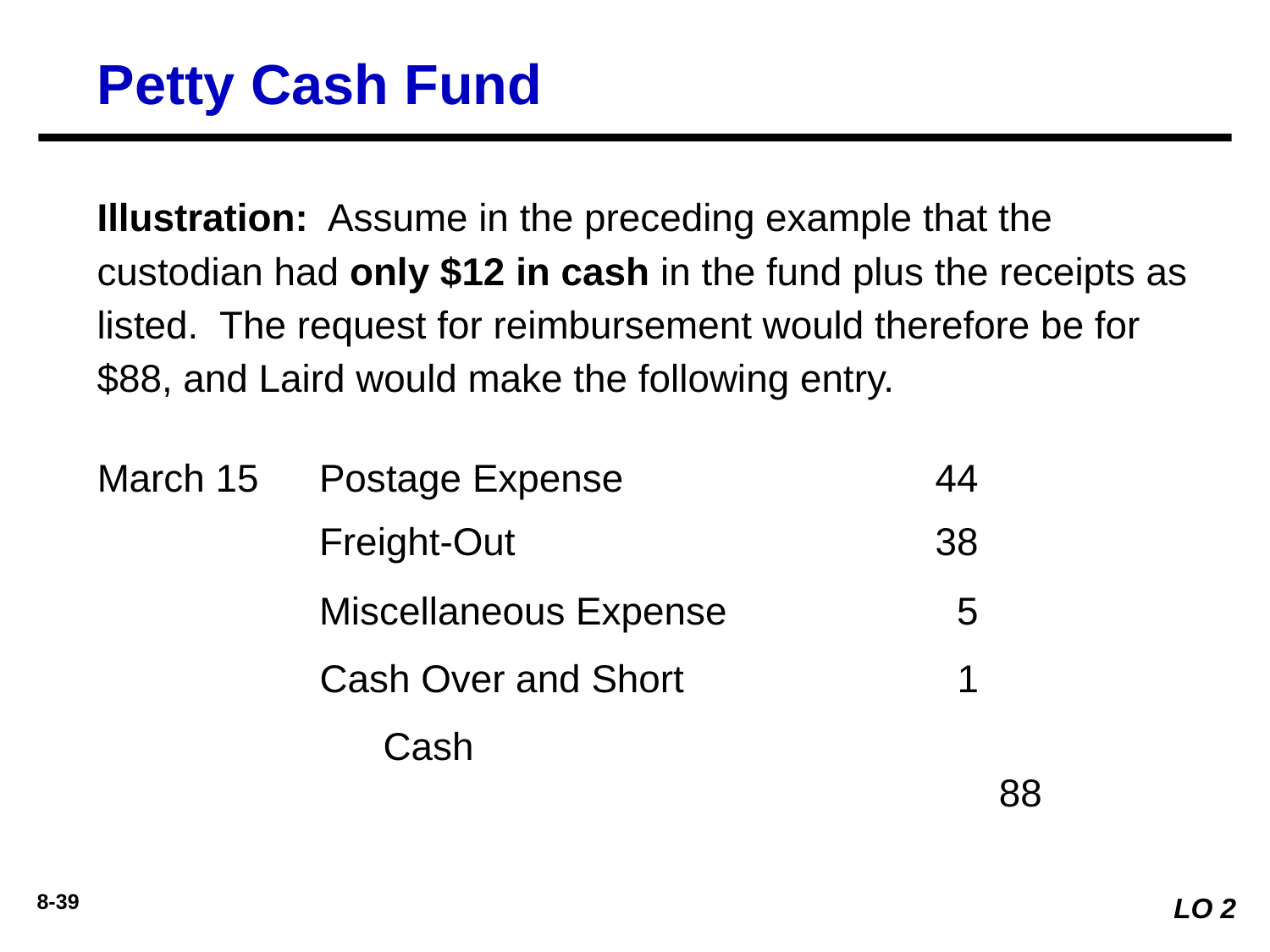

Petty Cash Fund

Illustration:  Assume in the preceding example that the custodian had only $12 in cash in the fund plus the receipts as listed.  The request for reimbursement would therefore be for $88, and Laird would make the following entry.
March 15
Postage Expense	44
Freight-Out	38
Miscellaneous Expense	5
Cash Over and Short	1
Cash		88
LO 2